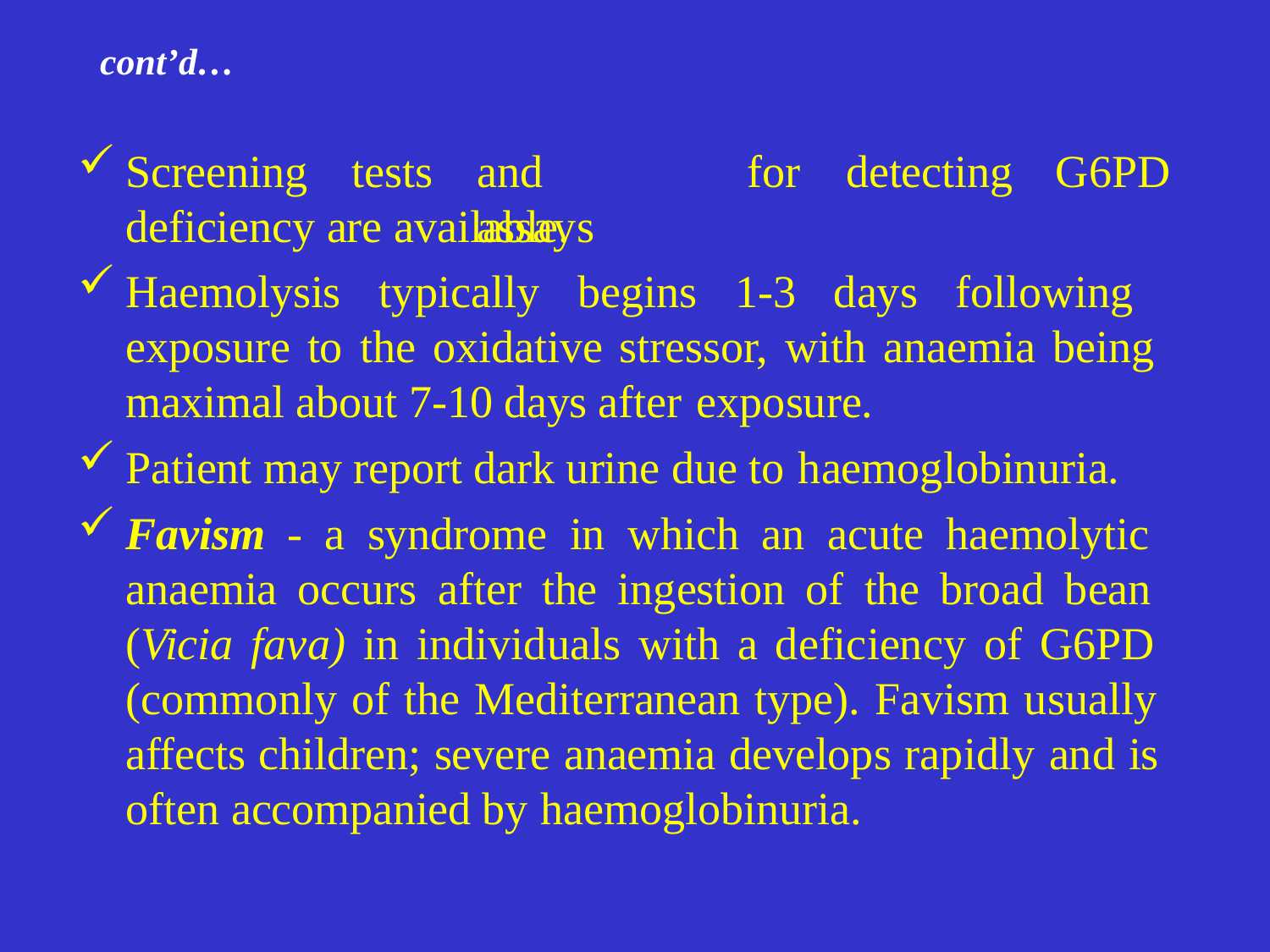

# cont’d…

Screening
tests
and	assays
for	detecting
G6PD
deficiency are available.
Haemolysis typically begins 1-3 days following  exposure to the oxidative stressor, with anaemia being  maximal about 7-10 days after exposure.
Patient may report dark urine due to haemoglobinuria.
Favism - a syndrome in which an acute haemolytic  anaemia occurs after the ingestion of the broad bean  (Vicia fava) in individuals with a deficiency of G6PD  (commonly of the Mediterranean type). Favism usually  affects children; severe anaemia develops rapidly and is  often accompanied by haemoglobinuria.